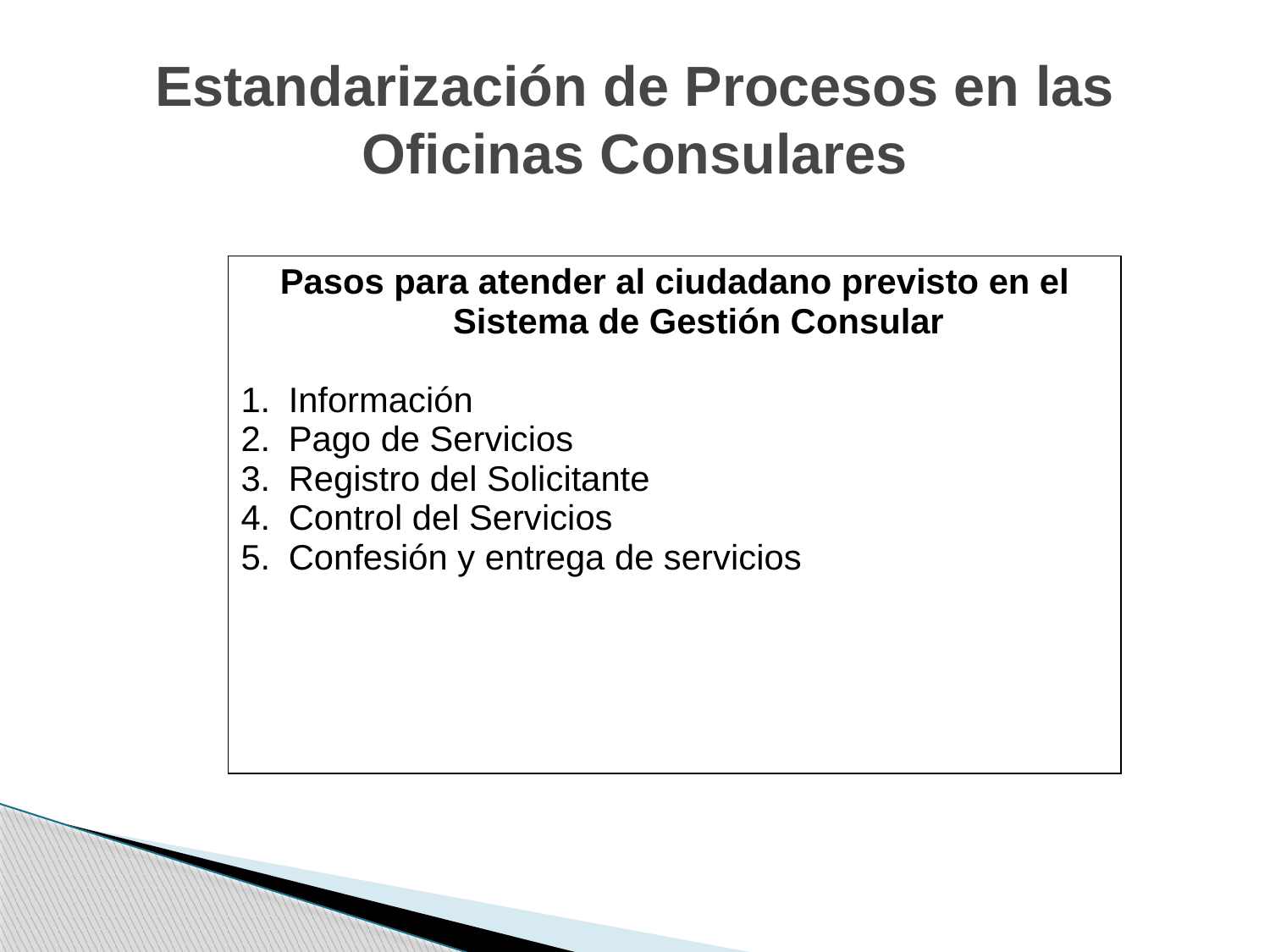

# Estandarización de Procesos en las Oficinas Consulares
| Pasos para atender al ciudadano previsto en el Sistema de Gestión Consular Información Pago de Servicios Registro del Solicitante Control del Servicios Confesión y entrega de servicios |
| --- |